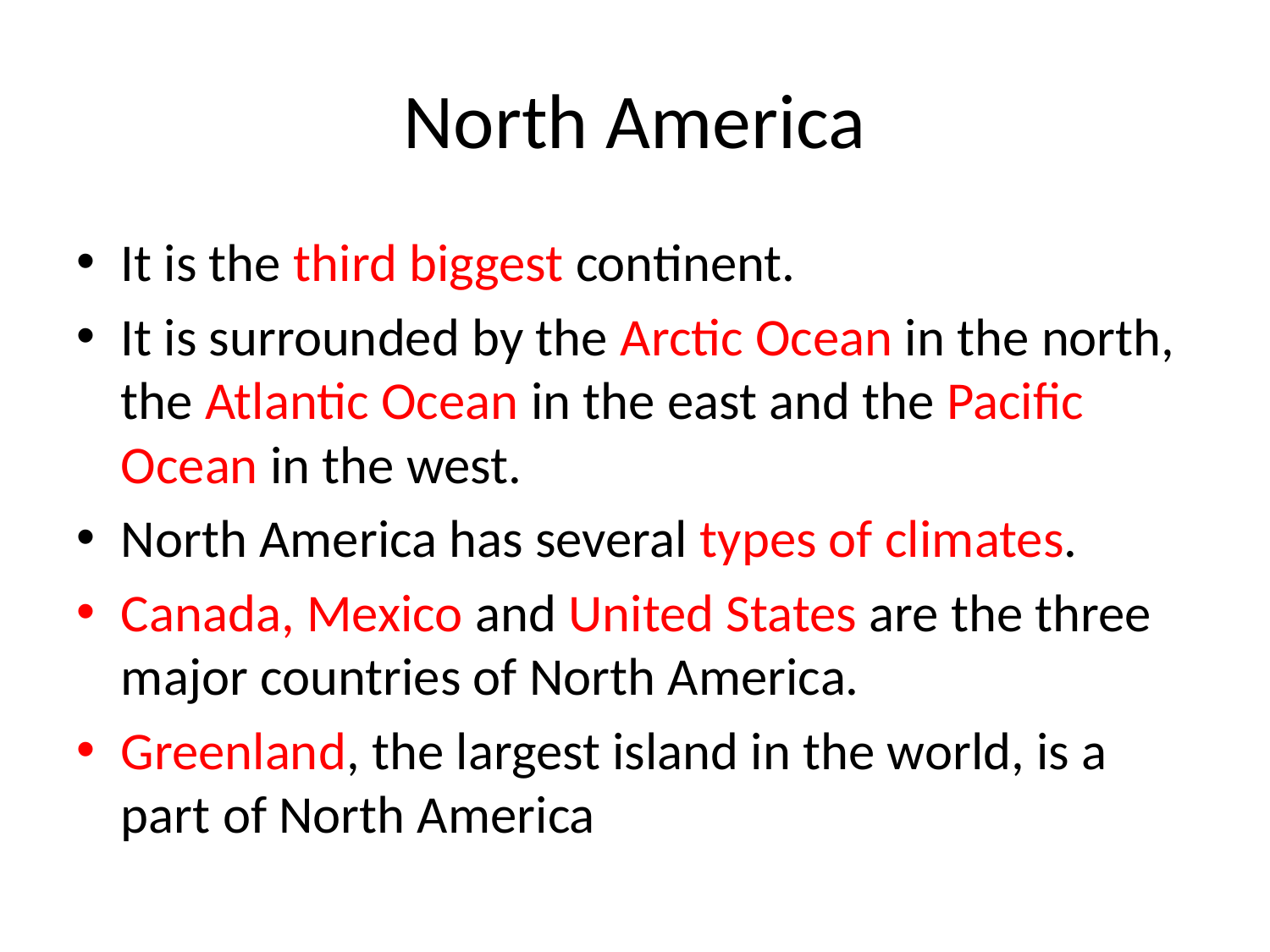

# North America
It is the third biggest continent.
It is surrounded by the Arctic Ocean in the north, the Atlantic Ocean in the east and the Pacific Ocean in the west.
North America has several types of climates.
Canada, Mexico and United States are the three major countries of North America.
Greenland, the largest island in the world, is a part of North America